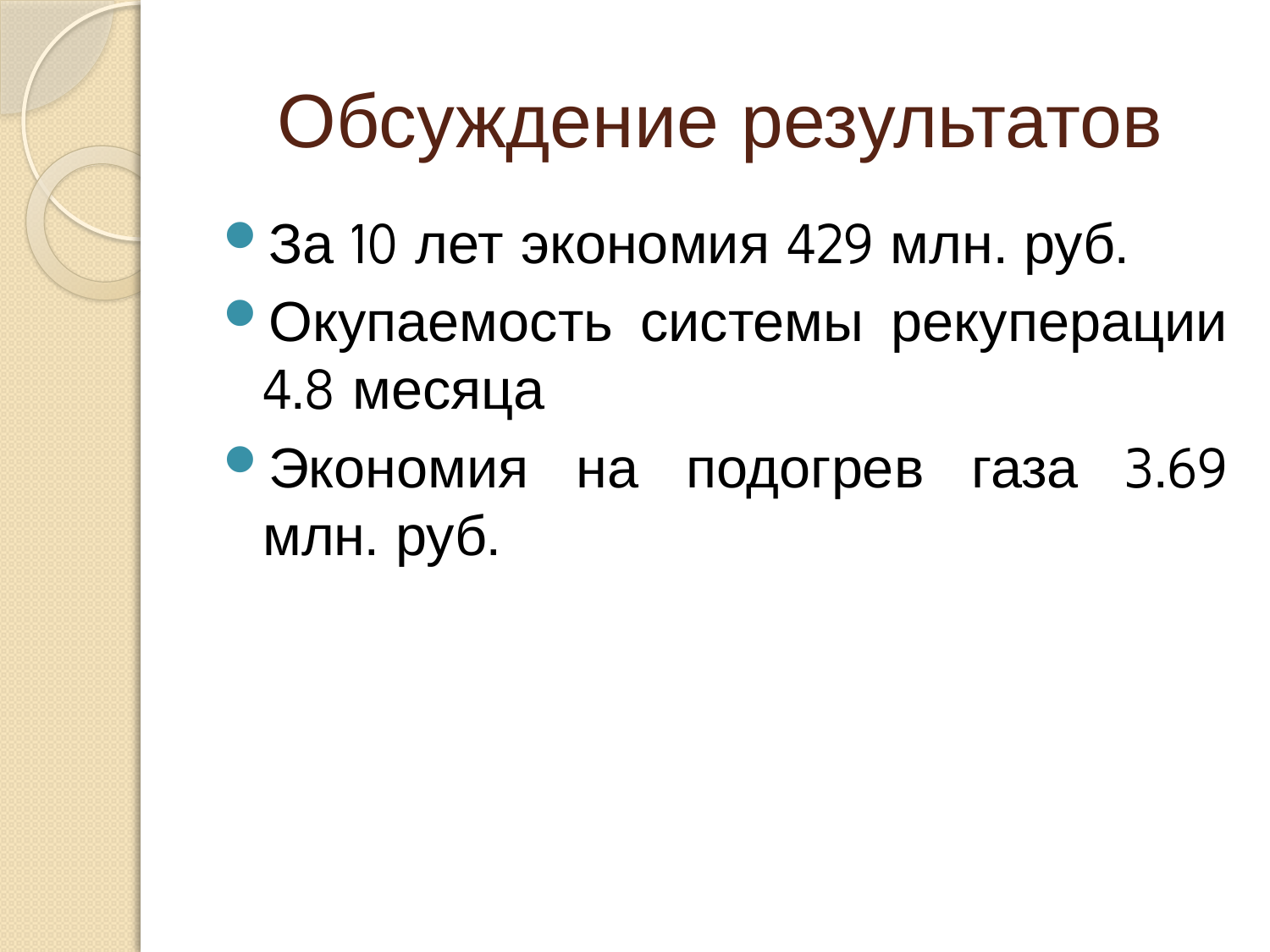

# Обсуждение результатов
За 10 лет экономия 429 млн. руб.
Окупаемость системы рекуперации 4.8 месяца
Экономия на подогрев газа 3.69 млн. руб.